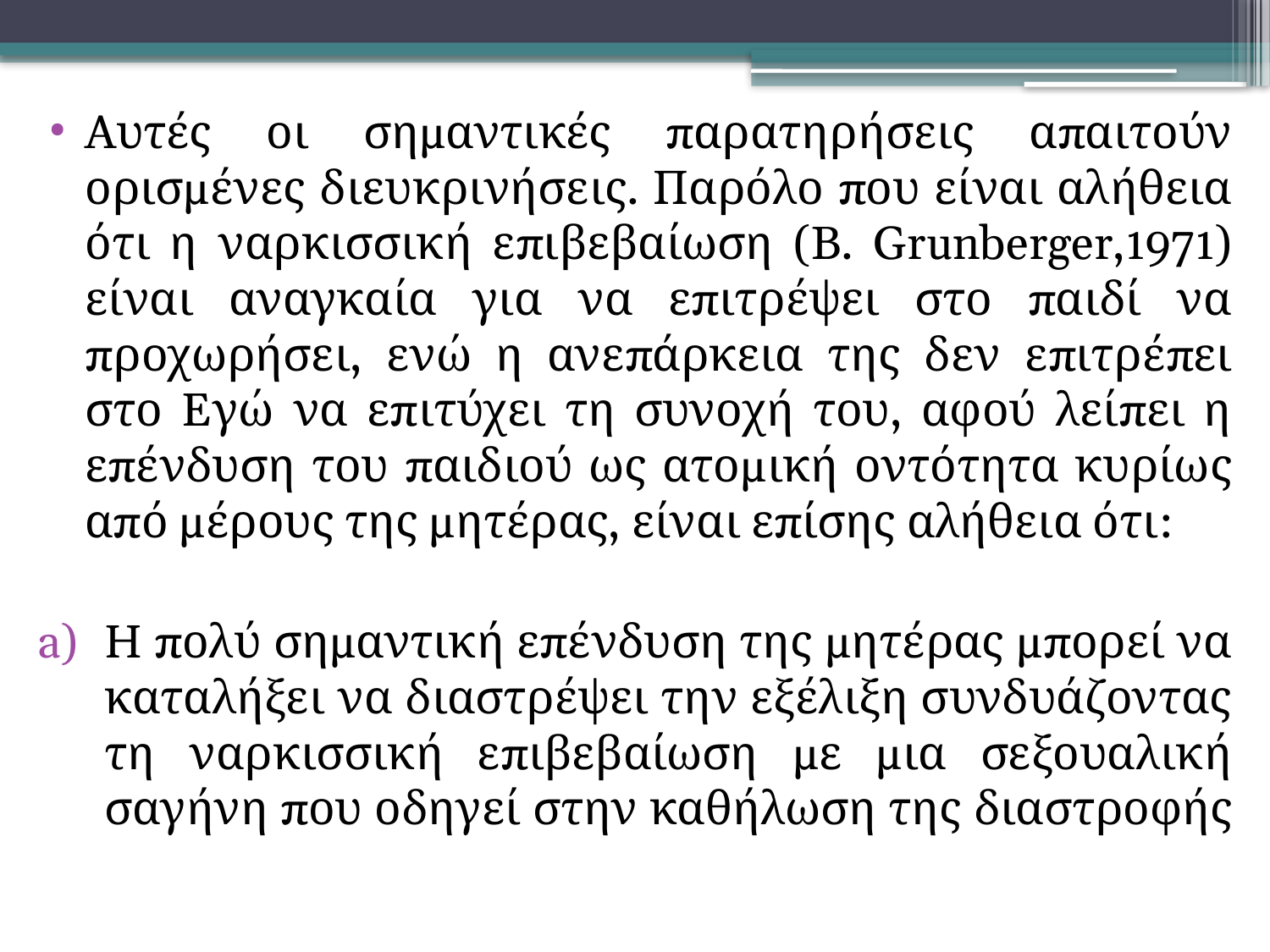

Αυτές οι σημαντικές παρατηρήσεις απαιτούν ορισμένες διευκρινήσεις. Παρόλο που είναι αλήθεια ότι η ναρκισσική επιβεβαίωση (B. Grunberger,1971) είναι αναγκαία για να επιτρέψει στο παιδί να προχωρήσει, ενώ η ανεπάρκεια της δεν επιτρέπει στο Εγώ να επιτύχει τη συνοχή του, αφού λείπει η επένδυση του παιδιού ως ατομική οντότητα κυρίως από μέρους της μητέρας, είναι επίσης αλήθεια ότι:

Η πολύ σημαντική επένδυση της μητέρας μπορεί να καταλήξει να διαστρέψει την εξέλιξη συνδυάζοντας τη ναρκισσική επιβεβαίωση με μια σεξουαλική σαγήνη που οδηγεί στην καθήλωση της διαστροφής

#